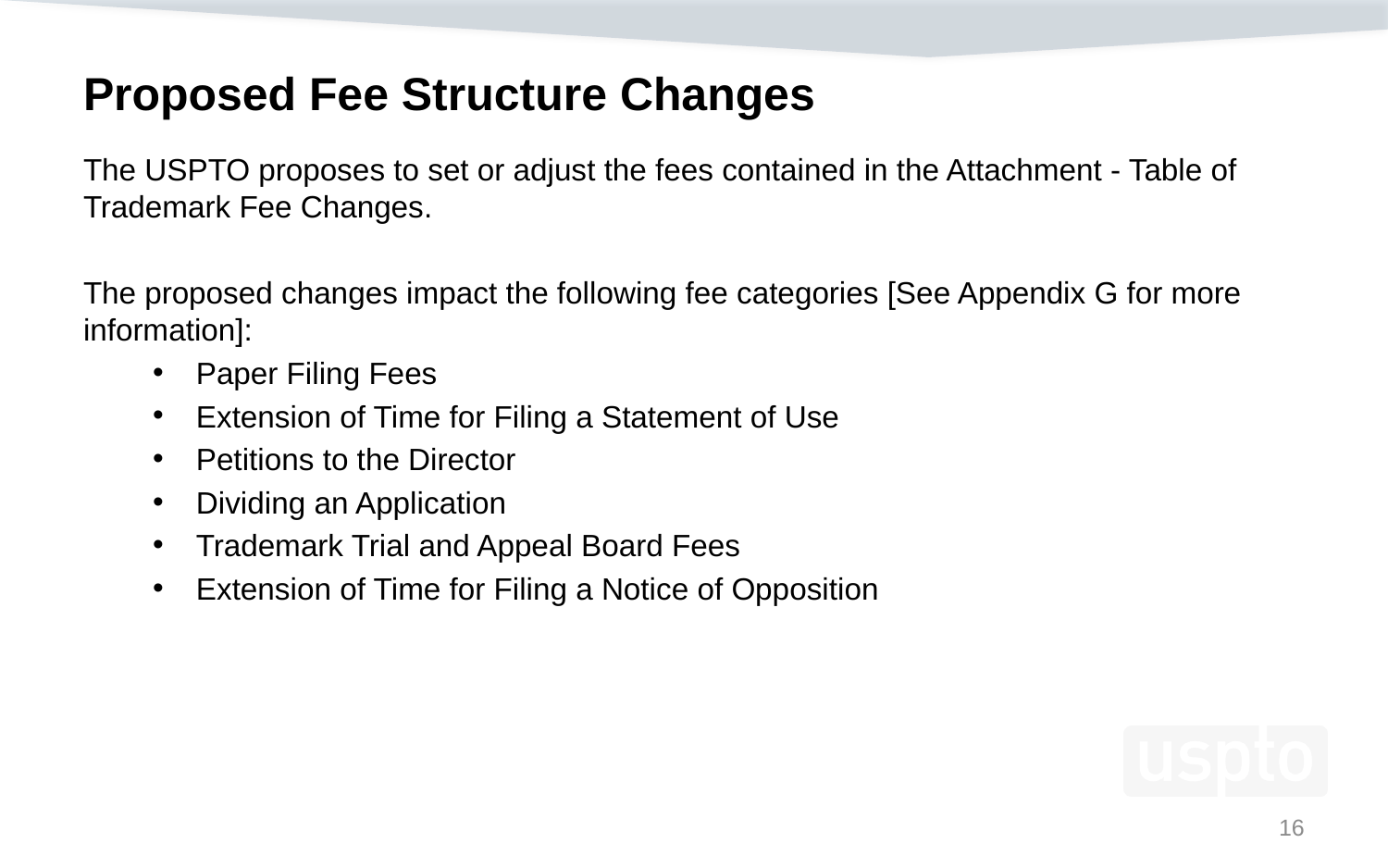

# Proposed Fee Structure Changes
The USPTO proposes to set or adjust the fees contained in the Attachment - Table of Trademark Fee Changes.

The proposed changes impact the following fee categories [See Appendix G for more information]:
Paper Filing Fees
Extension of Time for Filing a Statement of Use
Petitions to the Director
Dividing an Application
Trademark Trial and Appeal Board Fees
Extension of Time for Filing a Notice of Opposition
16